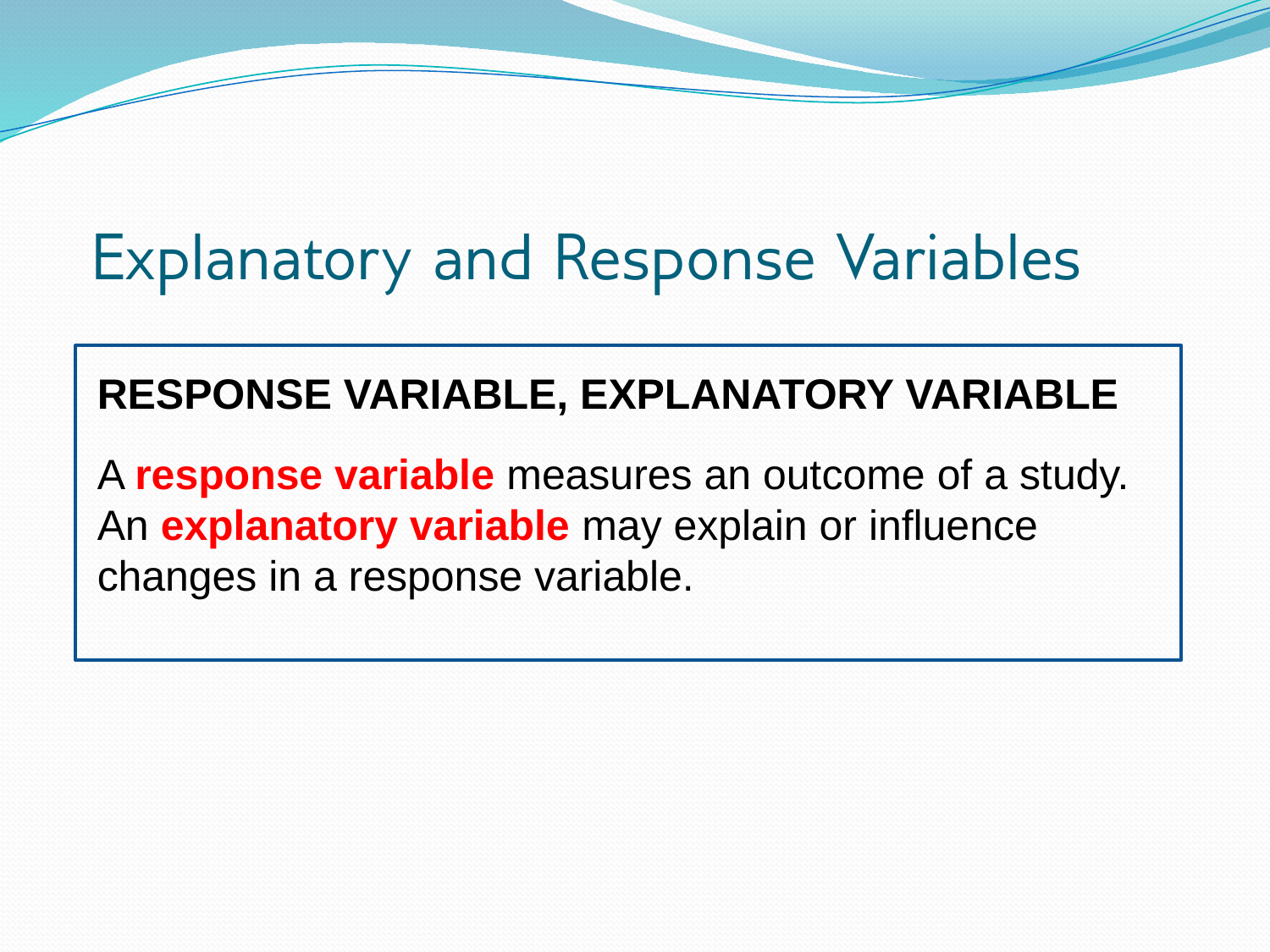

# Explanatory and Response Variables

RESPONSE VARIABLE, EXPLANATORY VARIABLE
A response variable measures an outcome of a study. An explanatory variable may explain or influence changes in a response variable.